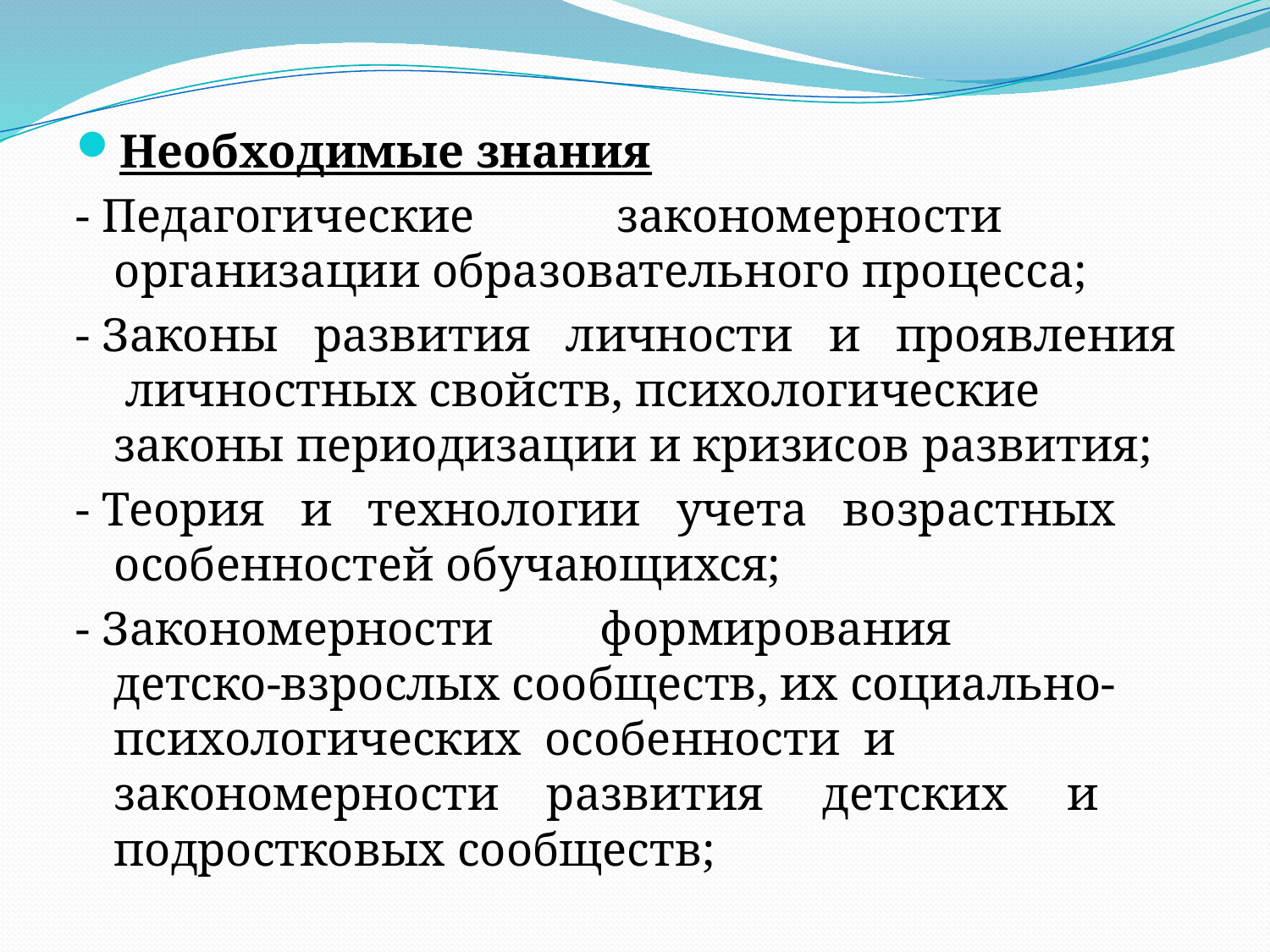

Необходимые знания
- Педагогические            закономерности             организации образовательного процесса;
- Законы   развития   личности   и   проявления   личностных свойств, психологические законы периодизации и кризисов развития;
- Теория   и   технологии   учета   возрастных   особенностей обучающихся;
- Закономерности         формирования          детско-взрослых сообществ, их социально-психологических  особенности  и закономерности    развития     детских     и     подростковых сообществ;